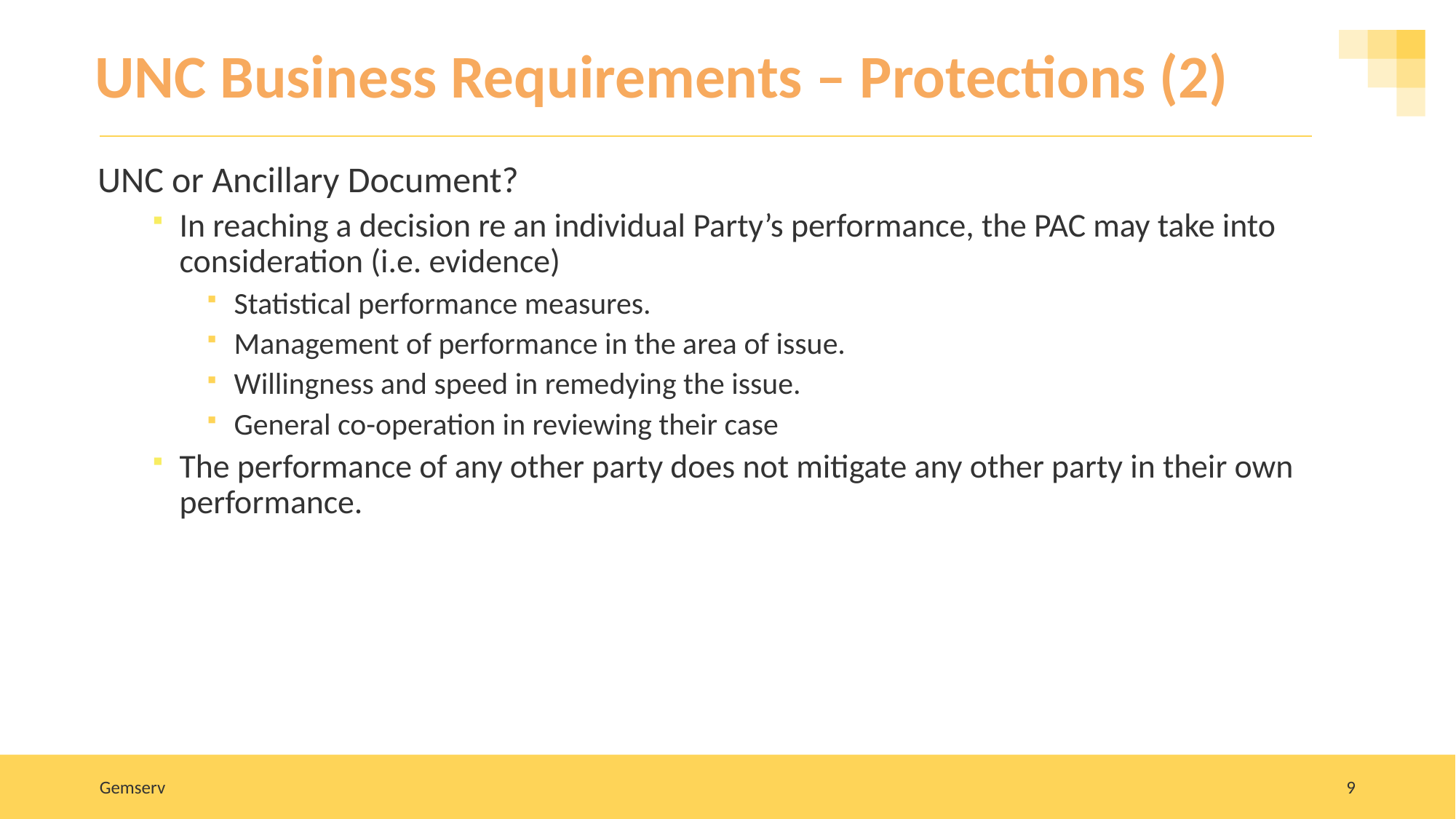

# UNC Business Requirements – Protections (2)
UNC or Ancillary Document?
In reaching a decision re an individual Party’s performance, the PAC may take into consideration (i.e. evidence)
Statistical performance measures.
Management of performance in the area of issue.
Willingness and speed in remedying the issue.
General co-operation in reviewing their case
The performance of any other party does not mitigate any other party in their own performance.
Gemserv
9